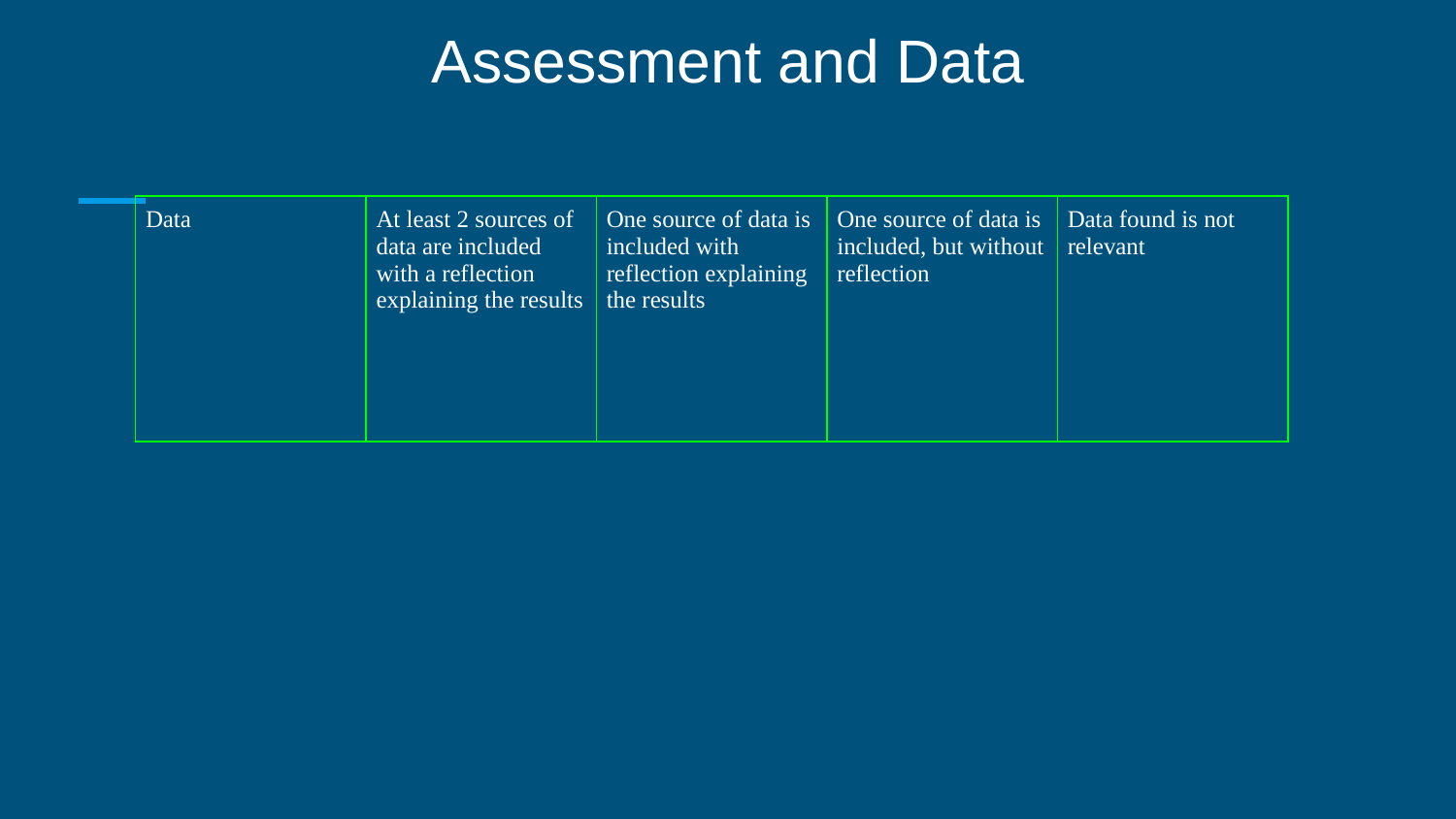

# Assessment and Data

| Data | At least 2 sources of data are included with a reflection explaining the results | One source of data is included with reflection explaining the results | One source of data is included, but without reflection | Data found is not relevant |
| --- | --- | --- | --- | --- |